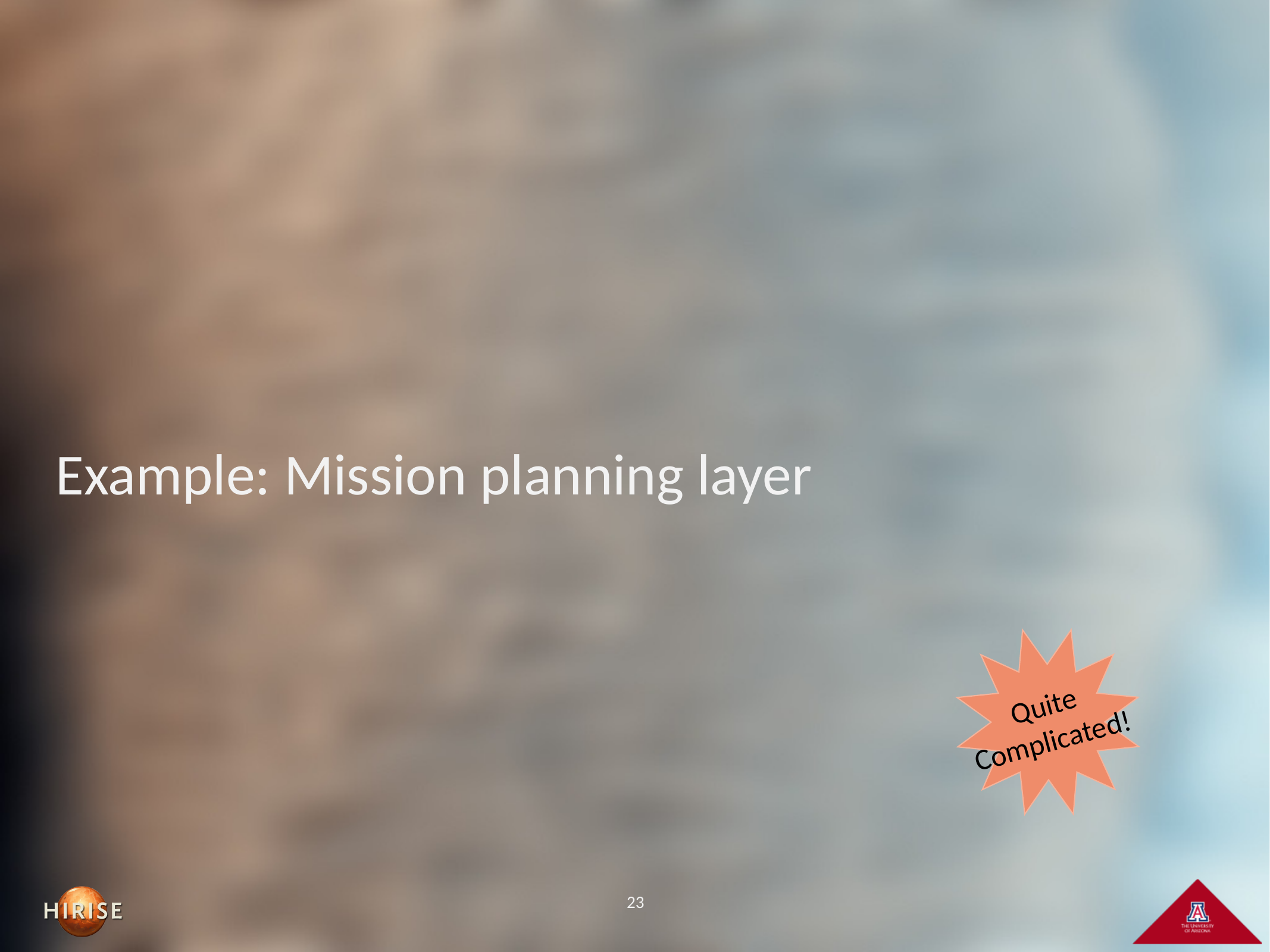

# Example: Mission planning layer

Quite
Complicated!
23